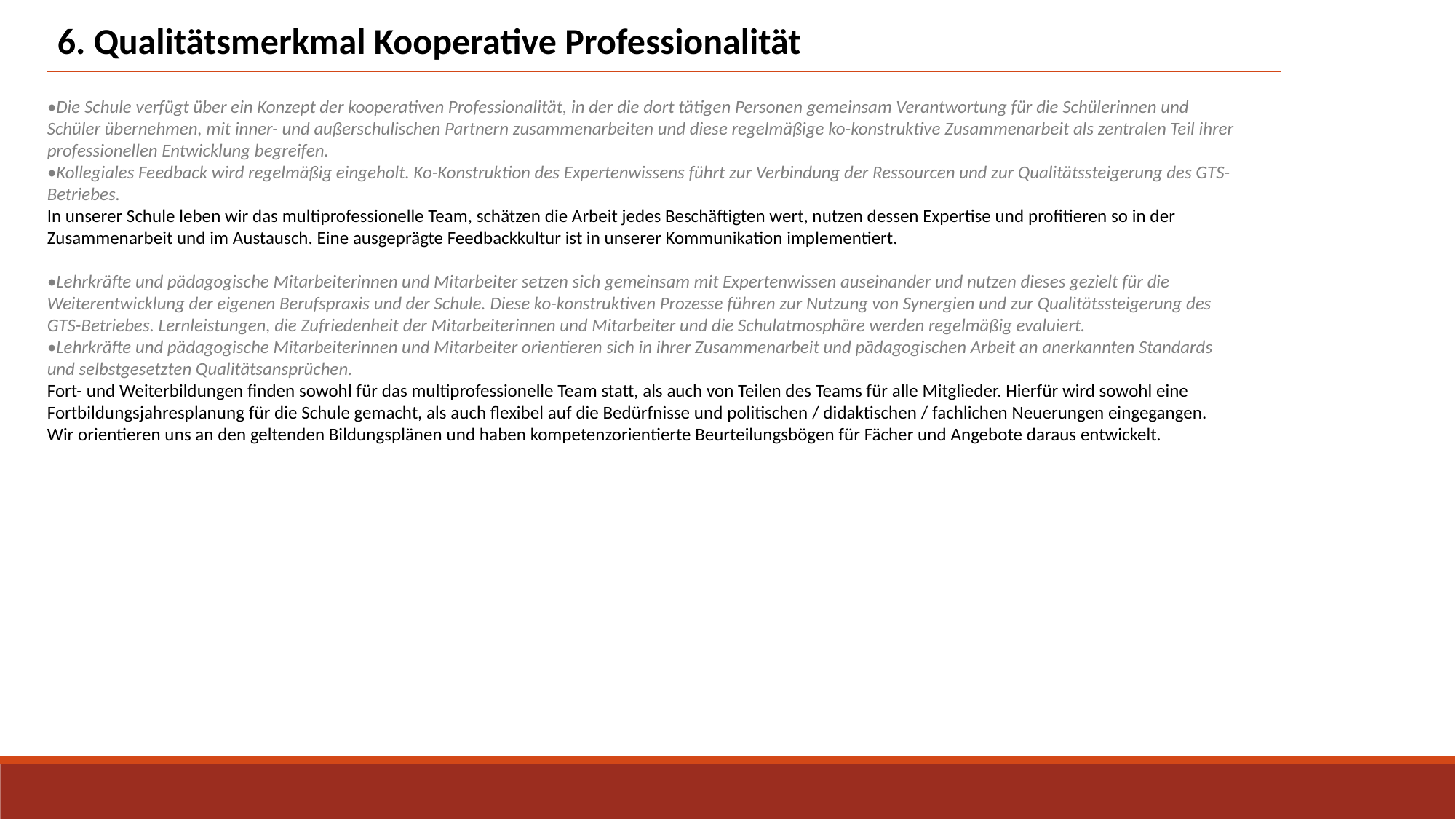

6. Qualitätsmerkmal Kooperative Professionalität

•Die Schule verfügt über ein Konzept der kooperativen Professionalität, in der die dort tätigen Personen gemeinsam Verantwortung für die Schülerinnen und Schüler übernehmen, mit inner- und außerschulischen Partnern zusammenarbeiten und diese regelmäßige ko-konstruktive Zusammenarbeit als zentralen Teil ihrer professionellen Entwicklung begreifen.
•Kollegiales Feedback wird regelmäßig eingeholt. Ko-Konstruktion des Expertenwissens führt zur Verbindung der Ressourcen und zur Qualitätssteigerung des GTS-Betriebes.
In unserer Schule leben wir das multiprofessionelle Team, schätzen die Arbeit jedes Beschäftigten wert, nutzen dessen Expertise und profitieren so in der Zusammenarbeit und im Austausch. Eine ausgeprägte Feedbackkultur ist in unserer Kommunikation implementiert.

•Lehrkräfte und pädagogische Mitarbeiterinnen und Mitarbeiter setzen sich gemeinsam mit Expertenwissen auseinander und nutzen dieses gezielt für die Weiterentwicklung der eigenen Berufspraxis und der Schule. Diese ko-konstruktiven Prozesse führen zur Nutzung von Synergien und zur Qualitätssteigerung des GTS-Betriebes. Lernleistungen, die Zufriedenheit der Mitarbeiterinnen und Mitarbeiter und die Schulatmosphäre werden regelmäßig evaluiert.
•Lehrkräfte und pädagogische Mitarbeiterinnen und Mitarbeiter orientieren sich in ihrer Zusammenarbeit und pädagogischen Arbeit an anerkannten Standards und selbstgesetzten Qualitätsansprüchen.
Fort- und Weiterbildungen finden sowohl für das multiprofessionelle Team statt, als auch von Teilen des Teams für alle Mitglieder. Hierfür wird sowohl eine Fortbildungsjahresplanung für die Schule gemacht, als auch flexibel auf die Bedürfnisse und politischen / didaktischen / fachlichen Neuerungen eingegangen.
Wir orientieren uns an den geltenden Bildungsplänen und haben kompetenzorientierte Beurteilungsbögen für Fächer und Angebote daraus entwickelt.